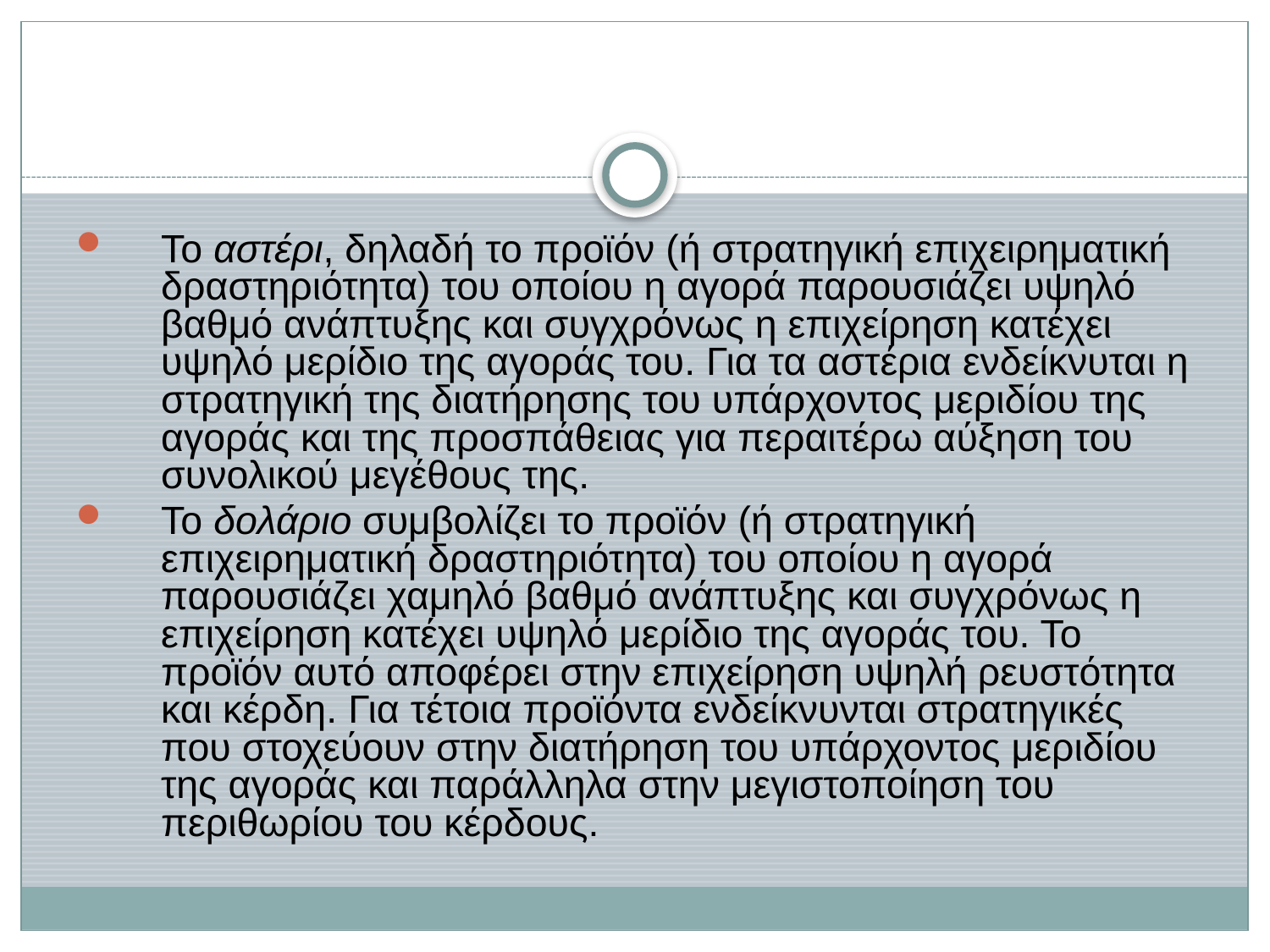

Το αστέρι, δηλαδή το προϊόν (ή στρατηγική επιχειρηματική δραστηριότητα) του οποίου η αγορά παρουσιάζει υψηλό βαθμό ανάπτυξης και συγχρόνως η επιχείρηση κατέχει υψηλό μερίδιο της αγοράς του. Για τα αστέρια ενδείκνυται η στρατηγική της διατήρησης του υπάρχοντος μεριδίου της αγοράς και της προσπάθειας για περαιτέρω αύξηση του συνολικού μεγέθους της.
Το δολάριο συμβολίζει το προϊόν (ή στρατηγική επιχειρηματική δραστηριότητα) του οποίου η αγορά παρουσιάζει χαμηλό βαθμό ανάπτυξης και συγχρόνως η επιχείρηση κατέχει υψηλό μερίδιο της αγοράς του. Το προϊόν αυτό αποφέρει στην επιχείρηση υψηλή ρευστότητα και κέρδη. Για τέτοια προϊόντα ενδείκνυνται στρατηγικές που στοχεύουν στην διατήρηση του υπάρχοντος μεριδίου της αγοράς και παράλληλα στην μεγιστοποίηση του περιθωρίου του κέρδους.